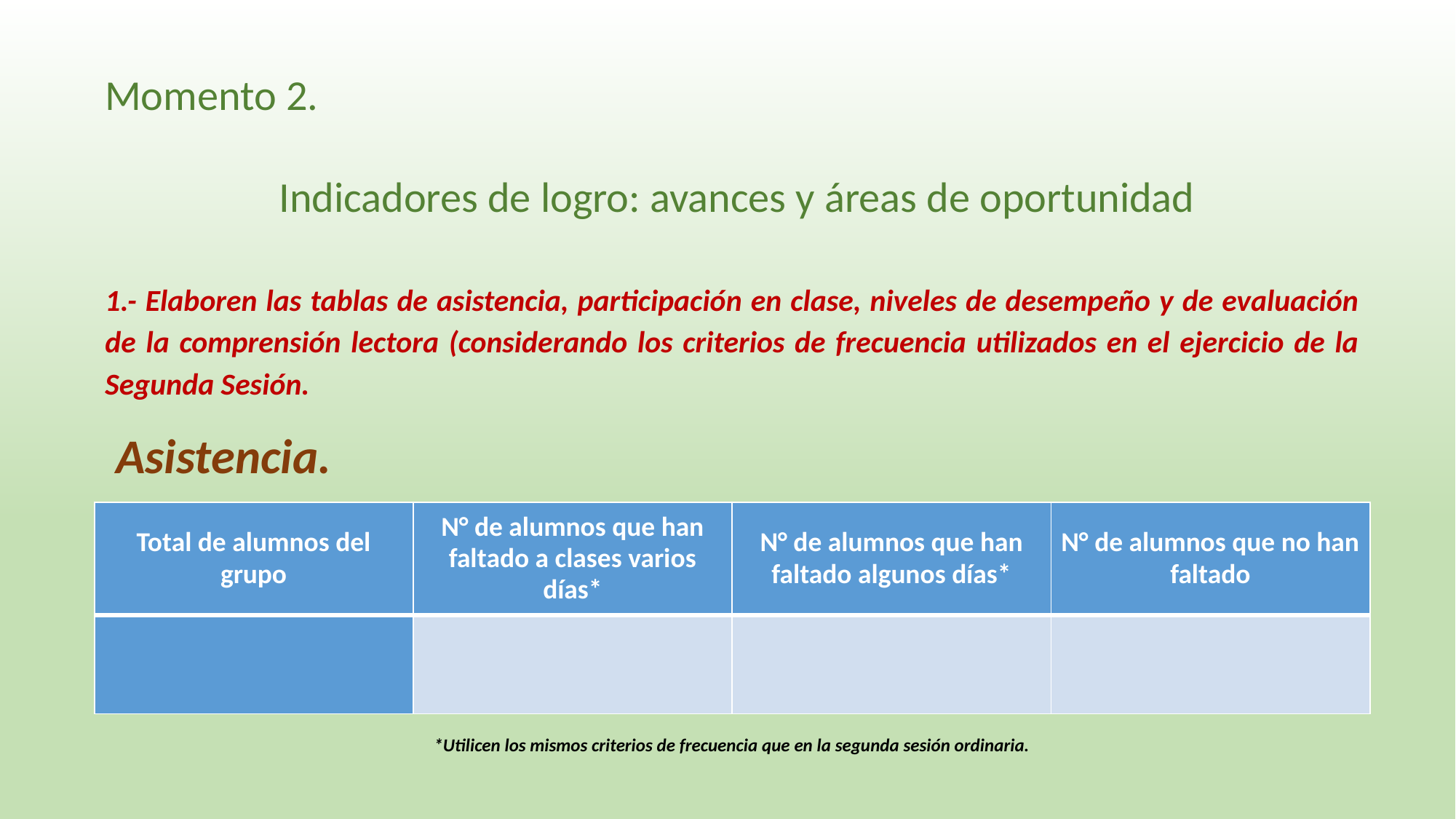

Momento 2.

 Indicadores de logro: avances y áreas de oportunidad

1.- Elaboren las tablas de asistencia, participación en clase, niveles de desempeño y de evaluación de la comprensión lectora (considerando los criterios de frecuencia utilizados en el ejercicio de la Segunda Sesión.
 Asistencia.
| Total de alumnos del grupo | N° de alumnos que han faltado a clases varios días\* | N° de alumnos que han faltado algunos días\* | N° de alumnos que no han faltado |
| --- | --- | --- | --- |
|  |  |  |  |
*Utilicen los mismos criterios de frecuencia que en la segunda sesión ordinaria.